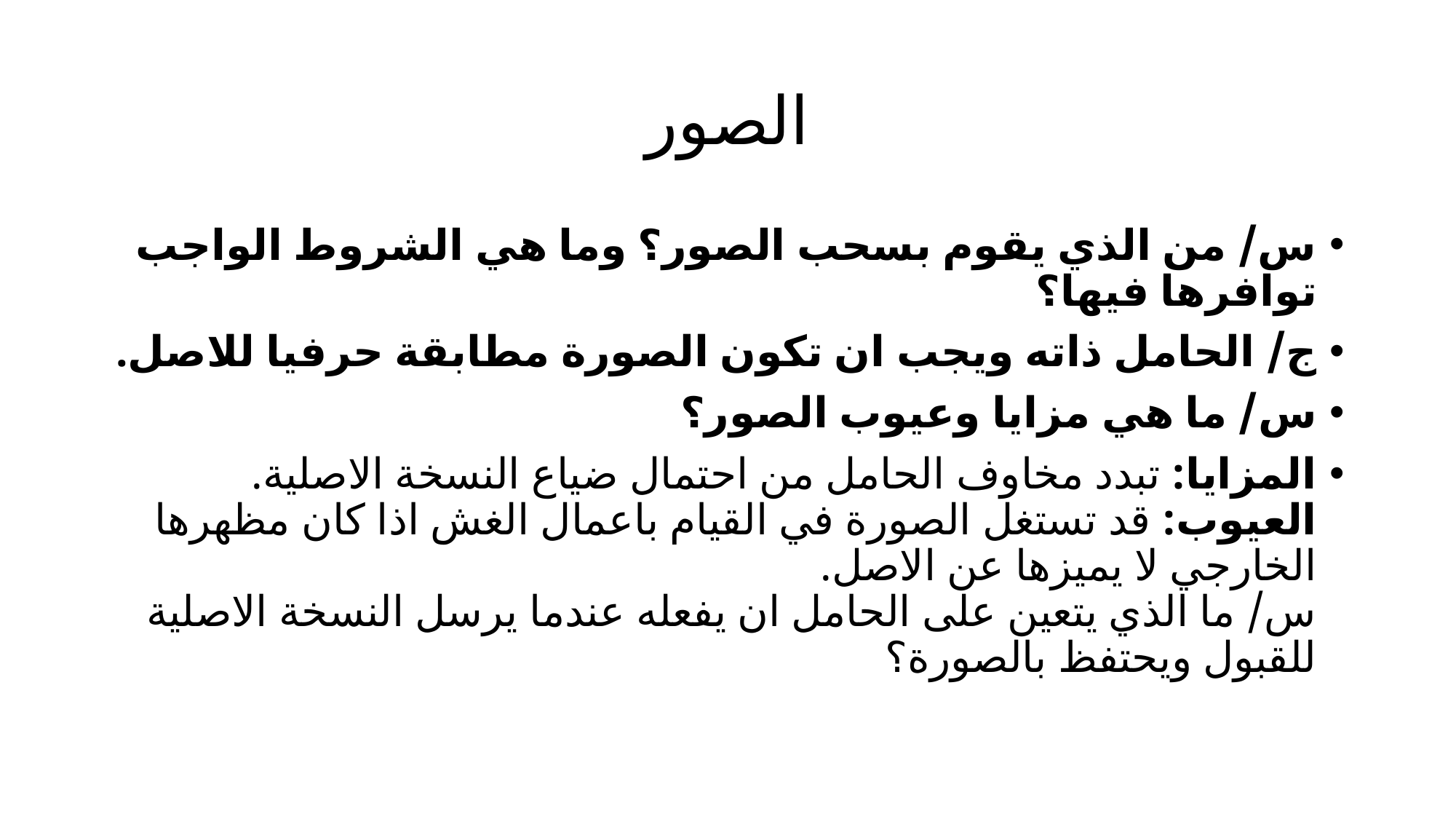

# الصور
س/ من الذي يقوم بسحب الصور؟ وما هي الشروط الواجب توافرها فيها؟
ج/ الحامل ذاته ويجب ان تكون الصورة مطابقة حرفيا للاصل.
س/ ما هي مزايا وعيوب الصور؟
المزايا: تبدد مخاوف الحامل من احتمال ضياع النسخة الاصلية.
العيوب: قد تستغل الصورة في القيام باعمال الغش اذا كان مظهرها الخارجي لا يميزها عن الاصل.
س/ ما الذي يتعين على الحامل ان يفعله عندما يرسل النسخة الاصلية للقبول ويحتفظ بالصورة؟